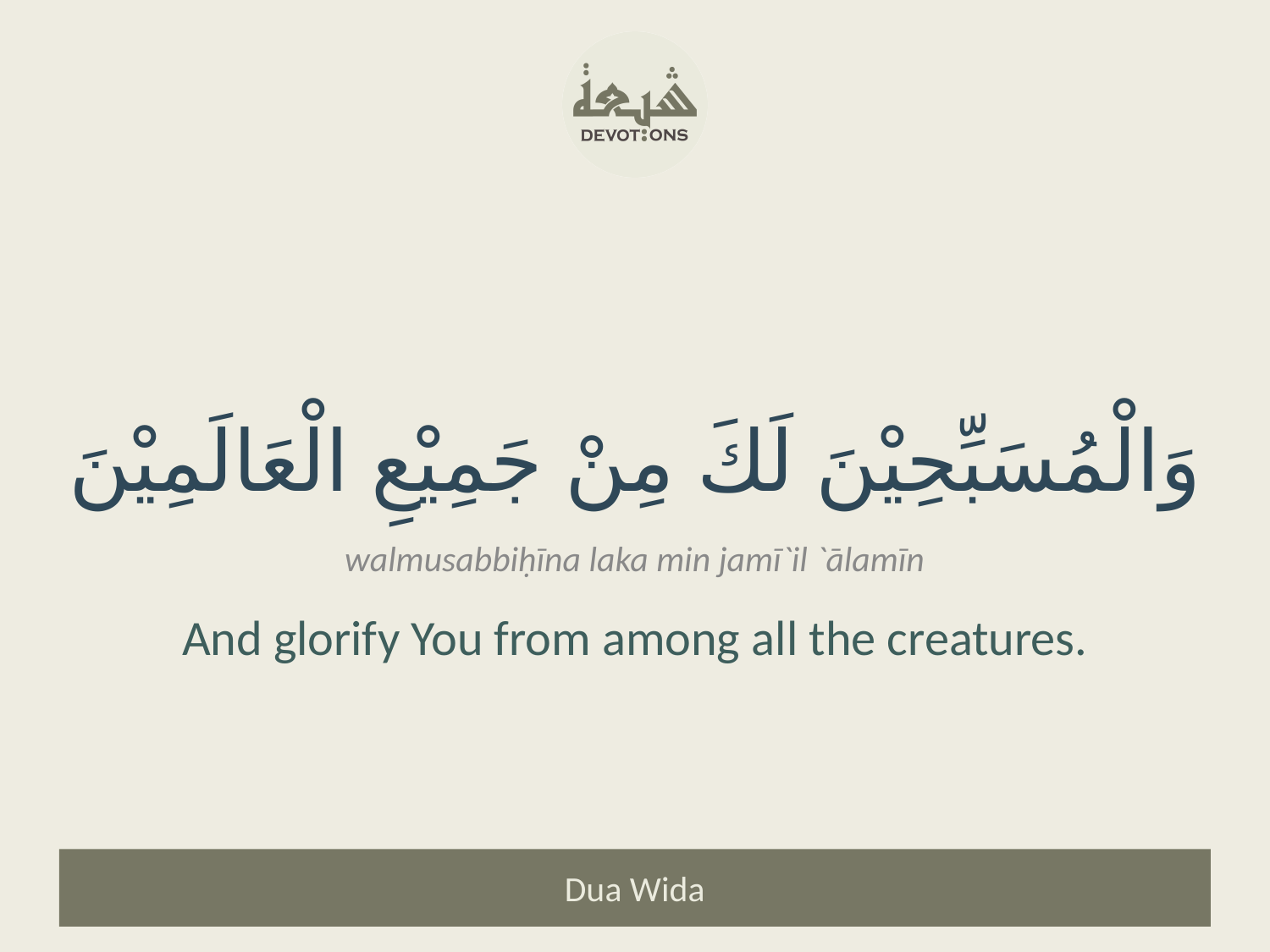

وَالْمُسَبِّحِيْنَ لَكَ مِنْ جَمِيْعِ الْعَالَمِيْنَ
walmusabbiḥīna laka min jamī`il `ālamīn
And glorify You from among all the creatures.
Dua Wida